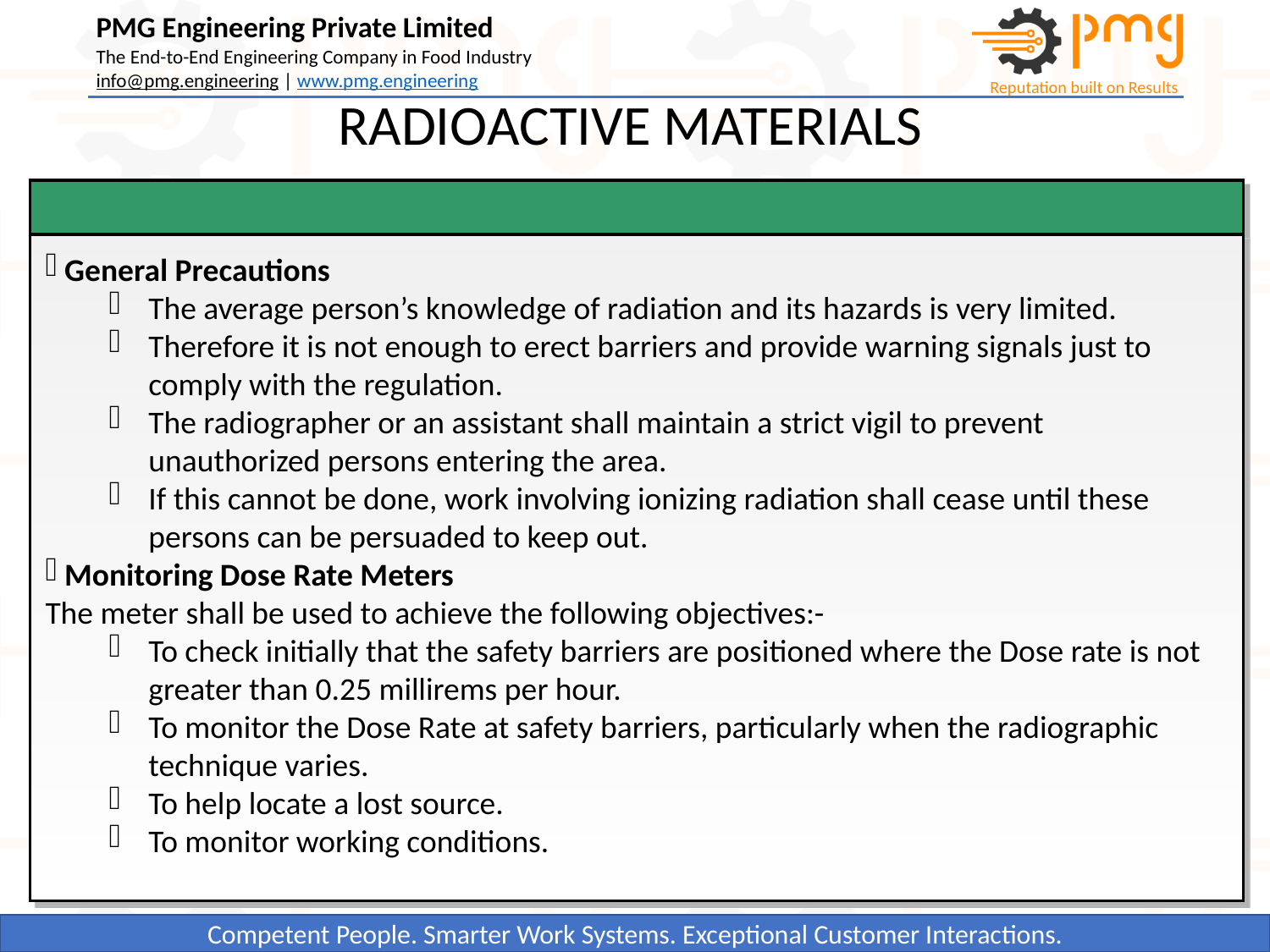

RADIOACTIVE MATERIALS

 General Precautions
The average person’s knowledge of radiation and its hazards is very limited.
Therefore it is not enough to erect barriers and provide warning signals just to comply with the regulation.
The radiographer or an assistant shall maintain a strict vigil to prevent unauthorized persons entering the area.
If this cannot be done, work involving ionizing radiation shall cease until these persons can be persuaded to keep out.
 Monitoring Dose Rate Meters
The meter shall be used to achieve the following objectives:-
To check initially that the safety barriers are positioned where the Dose rate is not greater than 0.25 millirems per hour.
To monitor the Dose Rate at safety barriers, particularly when the radiographic technique varies.
To help locate a lost source.
To monitor working conditions.